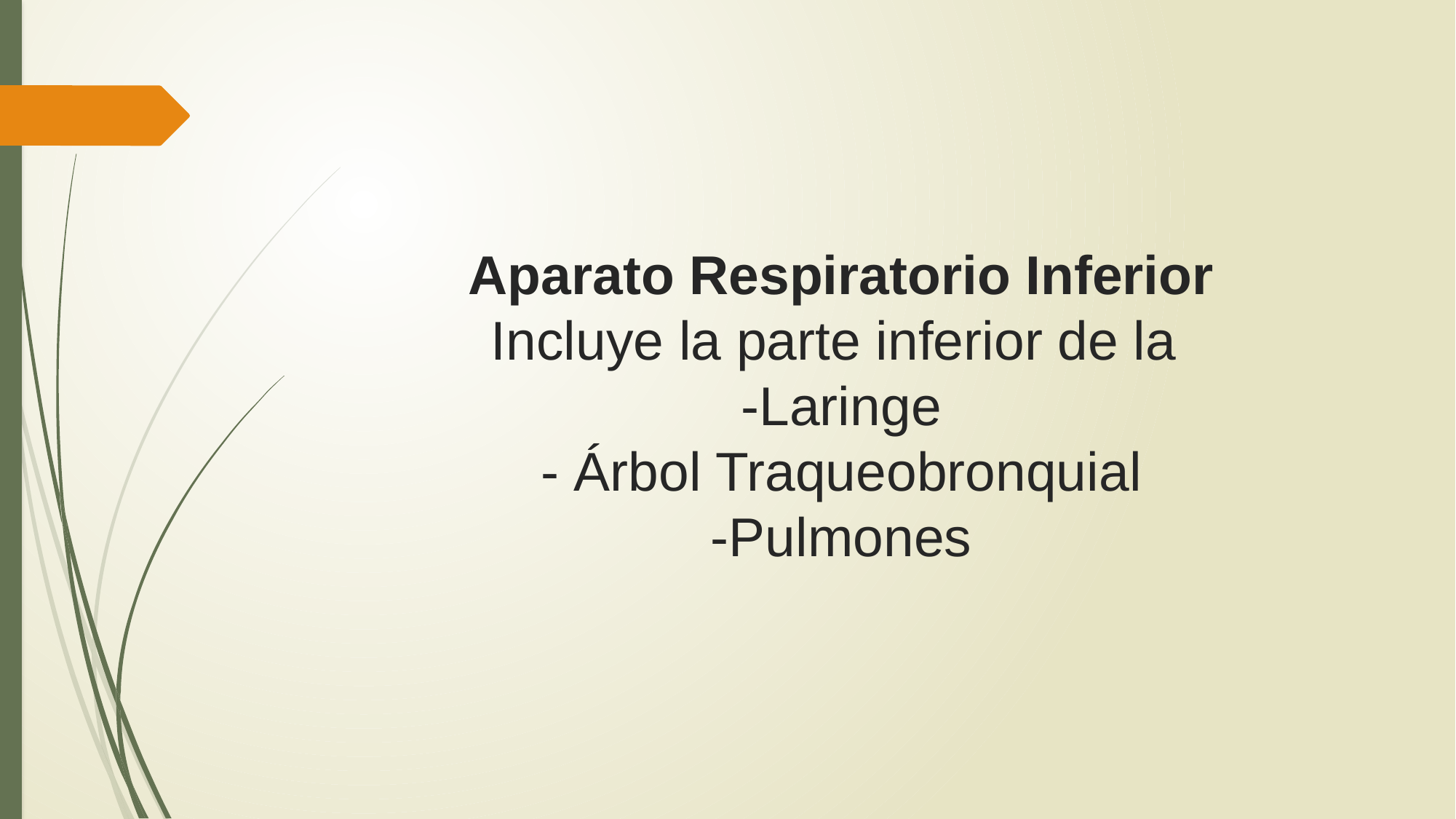

# Aparato Respiratorio Inferior Incluye la parte inferior de la -Laringe - Árbol Traqueobronquial -Pulmones